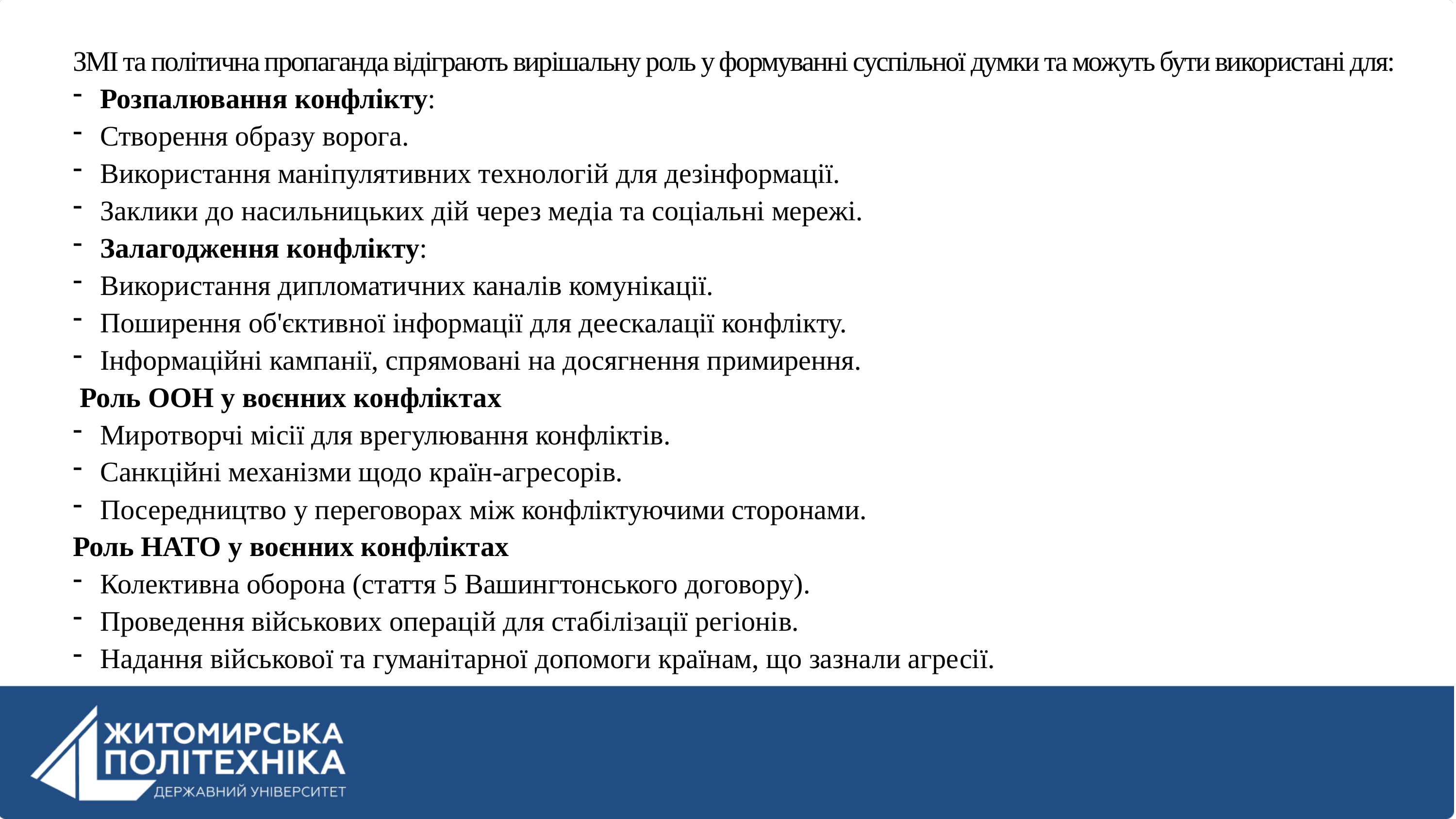

ЗМІ та політична пропаганда відіграють вирішальну роль у формуванні суспільної думки та можуть бути використані для:
Розпалювання конфлікту:
Створення образу ворога.
Використання маніпулятивних технологій для дезінформації.
Заклики до насильницьких дій через медіа та соціальні мережі.
Залагодження конфлікту:
Використання дипломатичних каналів комунікації.
Поширення об'єктивної інформації для деескалації конфлікту.
Інформаційні кампанії, спрямовані на досягнення примирення.
 Роль ООН у воєнних конфліктах
Миротворчі місії для врегулювання конфліктів.
Санкційні механізми щодо країн-агресорів.
Посередництво у переговорах між конфліктуючими сторонами.
Роль НАТО у воєнних конфліктах
Колективна оборона (стаття 5 Вашингтонського договору).
Проведення військових операцій для стабілізації регіонів.
Надання військової та гуманітарної допомоги країнам, що зазнали агресії.